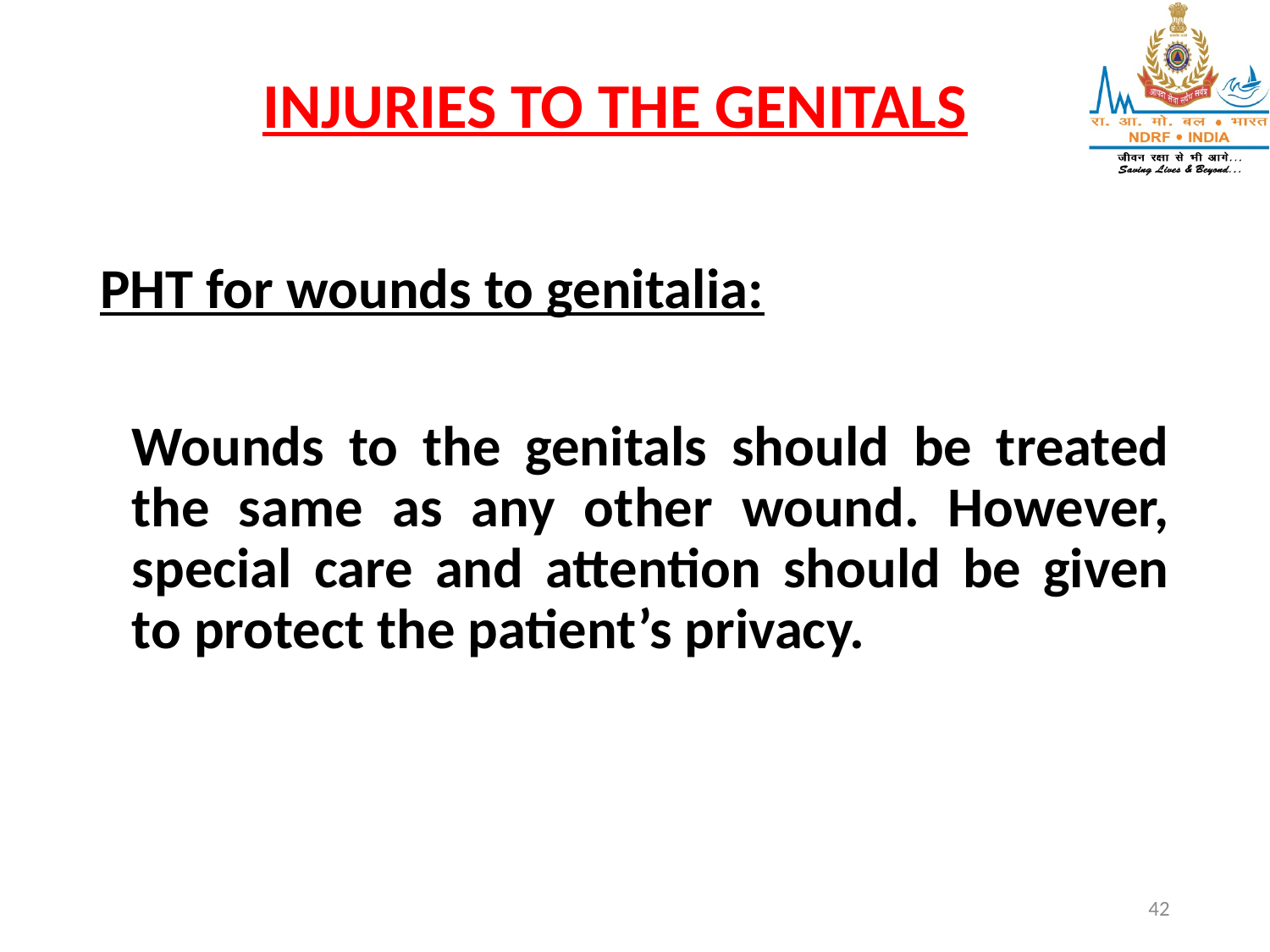

# INJURIES TO THE GENITALS
PHT for wounds to genitalia:

	Wounds to the genitals should be treated the same as any other wound. However, special care and attention should be given to protect the patient’s privacy.

42